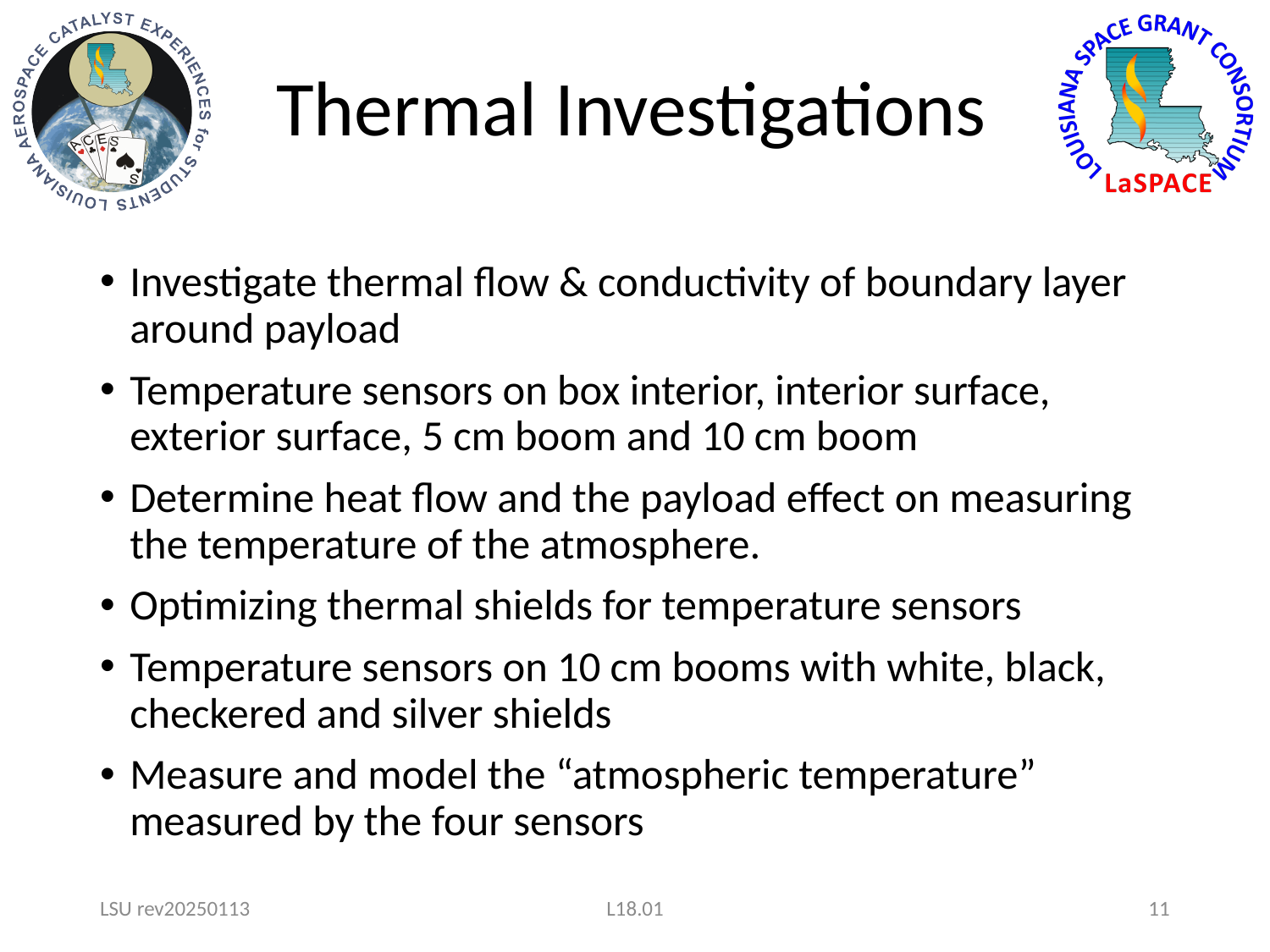

# Thermal Investigations

Investigate thermal flow & conductivity of boundary layer around payload
Temperature sensors on box interior, interior surface, exterior surface, 5 cm boom and 10 cm boom
Determine heat flow and the payload effect on measuring the temperature of the atmosphere.
Optimizing thermal shields for temperature sensors
Temperature sensors on 10 cm booms with white, black, checkered and silver shields
Measure and model the “atmospheric temperature” measured by the four sensors

LSU rev20250113
L18.01
11